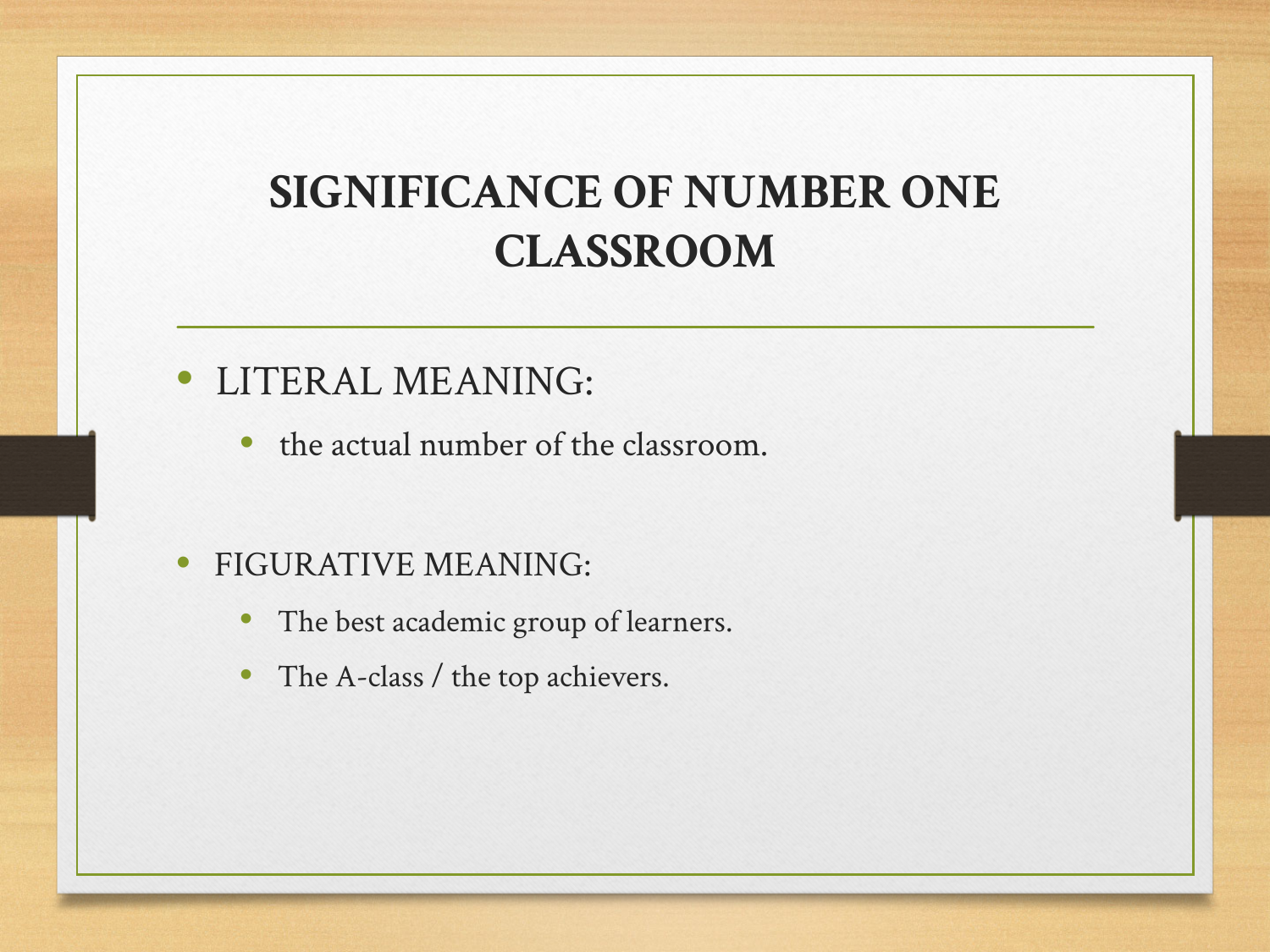

# SIGNIFICANCE OF NUMBER ONE CLASSROOM
LITERAL MEANING:
the actual number of the classroom.

FIGURATIVE MEANING:
The best academic group of learners.
The A-class / the top achievers.